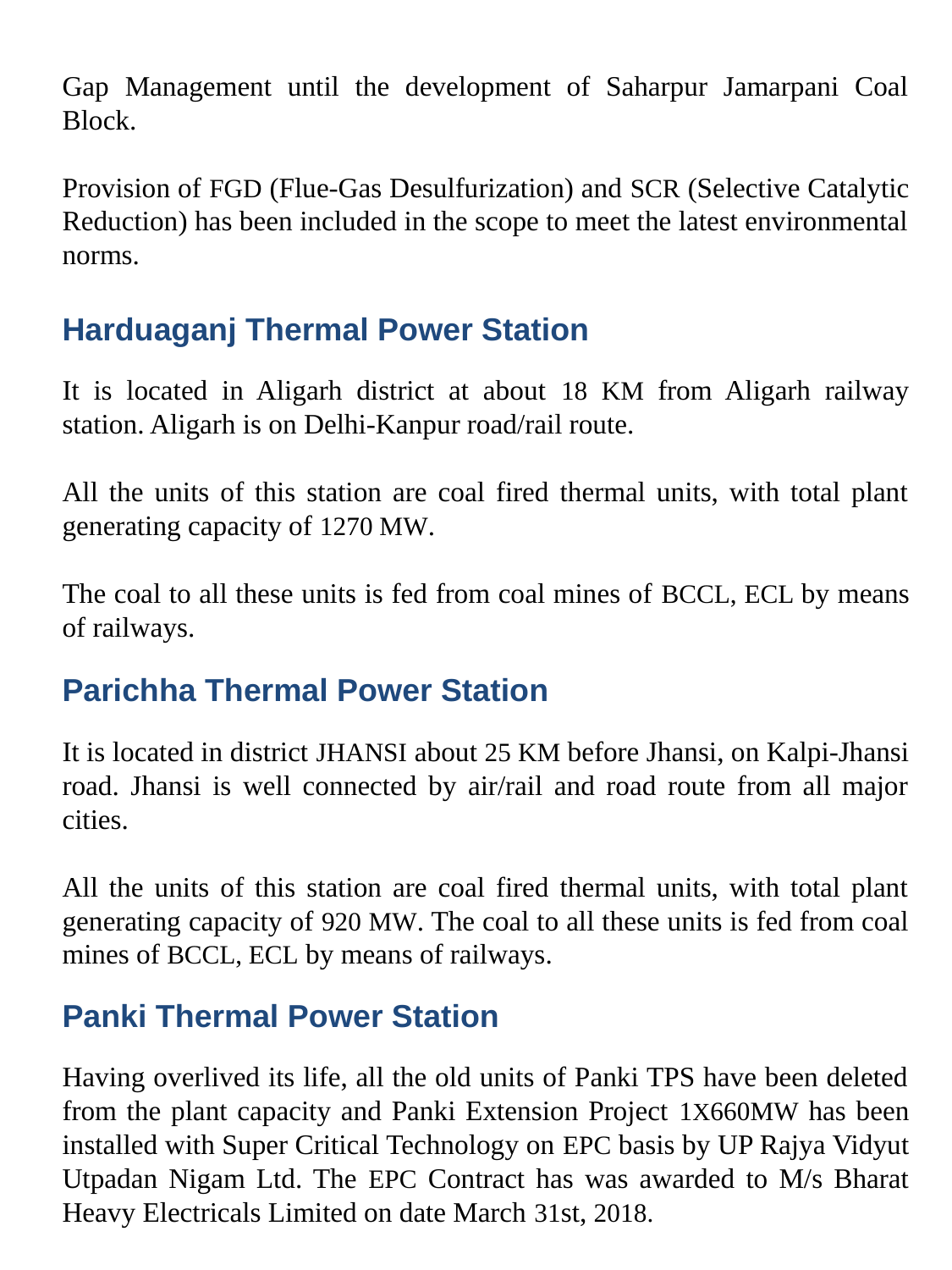

Gap Management until the development of Saharpur Jamarpani Coal Block.

Provision of FGD (Flue-Gas Desulfurization) and SCR (Selective Catalytic Reduction) has been included in the scope to meet the latest environmental norms.

Harduaganj Thermal Power Station

It is located in Aligarh district at about 18 KM from Aligarh railway station. Aligarh is on Delhi-Kanpur road/rail route.

All the units of this station are coal fired thermal units, with total plant generating capacity of 1270 MW.

The coal to all these units is fed from coal mines of BCCL, ECL by means of railways.

Parichha Thermal Power Station

It is located in district JHANSI about 25 KM before Jhansi, on Kalpi-Jhansi road. Jhansi is well connected by air/rail and road route from all major cities.

All the units of this station are coal fired thermal units, with total plant generating capacity of 920 MW. The coal to all these units is fed from coal mines of BCCL, ECL by means of railways.

Panki Thermal Power Station

Having overlived its life, all the old units of Panki TPS have been deleted from the plant capacity and Panki Extension Project 1X660MW has been installed with Super Critical Technology on EPC basis by UP Rajya Vidyut Utpadan Nigam Ltd. The EPC Contract has was awarded to M/s Bharat Heavy Electricals Limited on date March 31st, 2018.